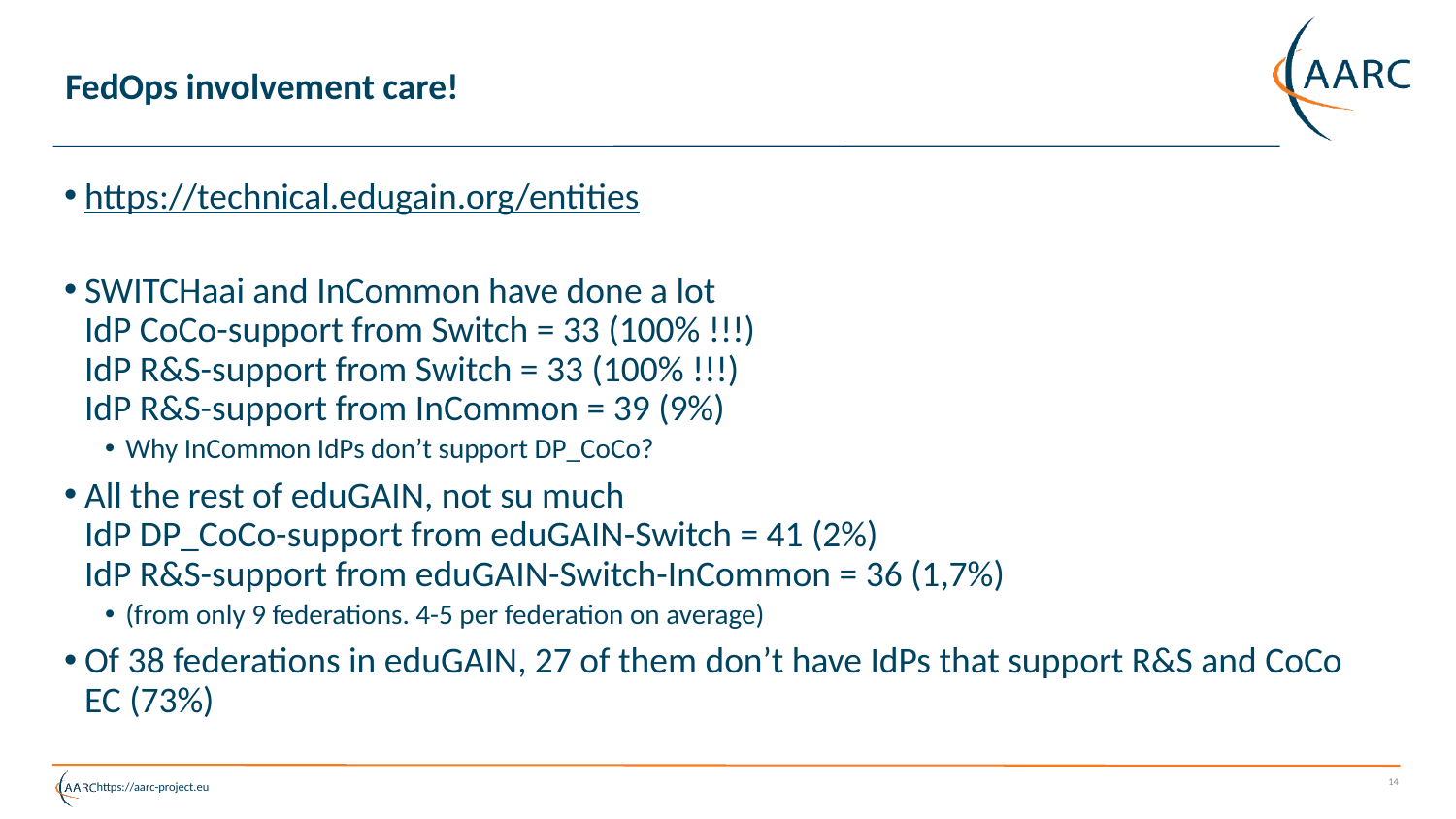

# FedOps involvement care!
https://technical.edugain.org/entities
SWITCHaai and InCommon have done a lot
IdP CoCo-support from Switch = 33 (100% !!!)
IdP R&S-support from Switch = 33 (100% !!!)
IdP R&S-support from InCommon = 39 (9%)
Why InCommon IdPs don’t support DP_CoCo?
All the rest of eduGAIN, not su much
IdP DP_CoCo-support from eduGAIN-Switch = 41 (2%)
IdP R&S-support from eduGAIN-Switch-InCommon = 36 (1,7%)
(from only 9 federations. 4-5 per federation on average)
Of 38 federations in eduGAIN, 27 of them don’t have IdPs that support R&S and CoCo EC (73%)
14